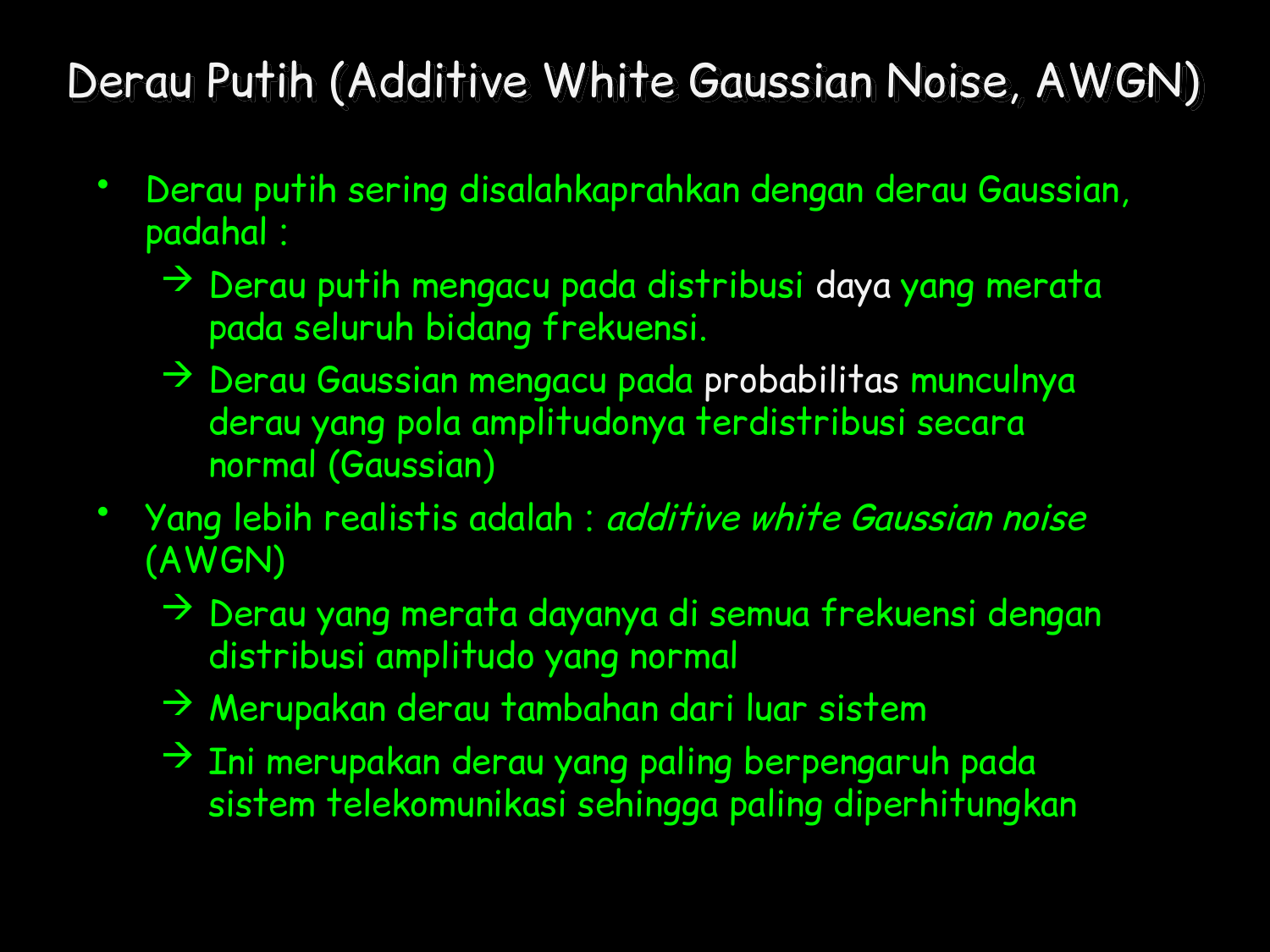

Derau Putih (Additive White Gaussian Noise, AWGN)
Derau putih sering disalahkaprahkan dengan derau Gaussian, padahal :
Derau putih mengacu pada distribusi daya yang merata pada seluruh bidang frekuensi.
Derau Gaussian mengacu pada probabilitas munculnya derau yang pola amplitudonya terdistribusi secara normal (Gaussian)
Yang lebih realistis adalah : additive white Gaussian noise (AWGN)
Derau yang merata dayanya di semua frekuensi dengan distribusi amplitudo yang normal
Merupakan derau tambahan dari luar sistem
Ini merupakan derau yang paling berpengaruh pada sistem telekomunikasi sehingga paling diperhitungkan